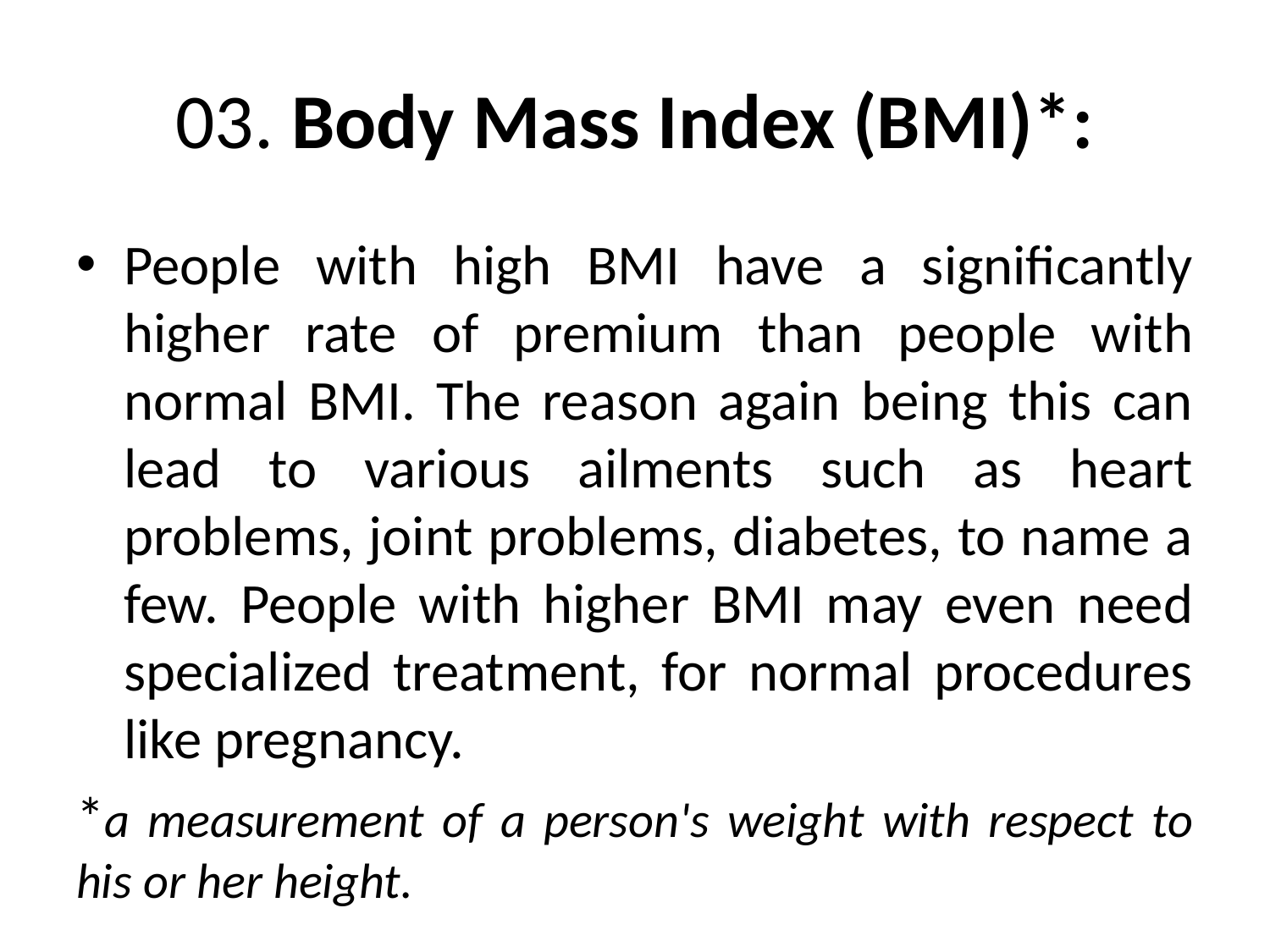

# 03. Body Mass Index (BMI)*:
People with high BMI have a significantly higher rate of premium than people with normal BMI. The reason again being this can lead to various ailments such as heart problems, joint problems, diabetes, to name a few. People with higher BMI may even need specialized treatment, for normal procedures like pregnancy.
*a measurement of a person's weight with respect to his or her height.